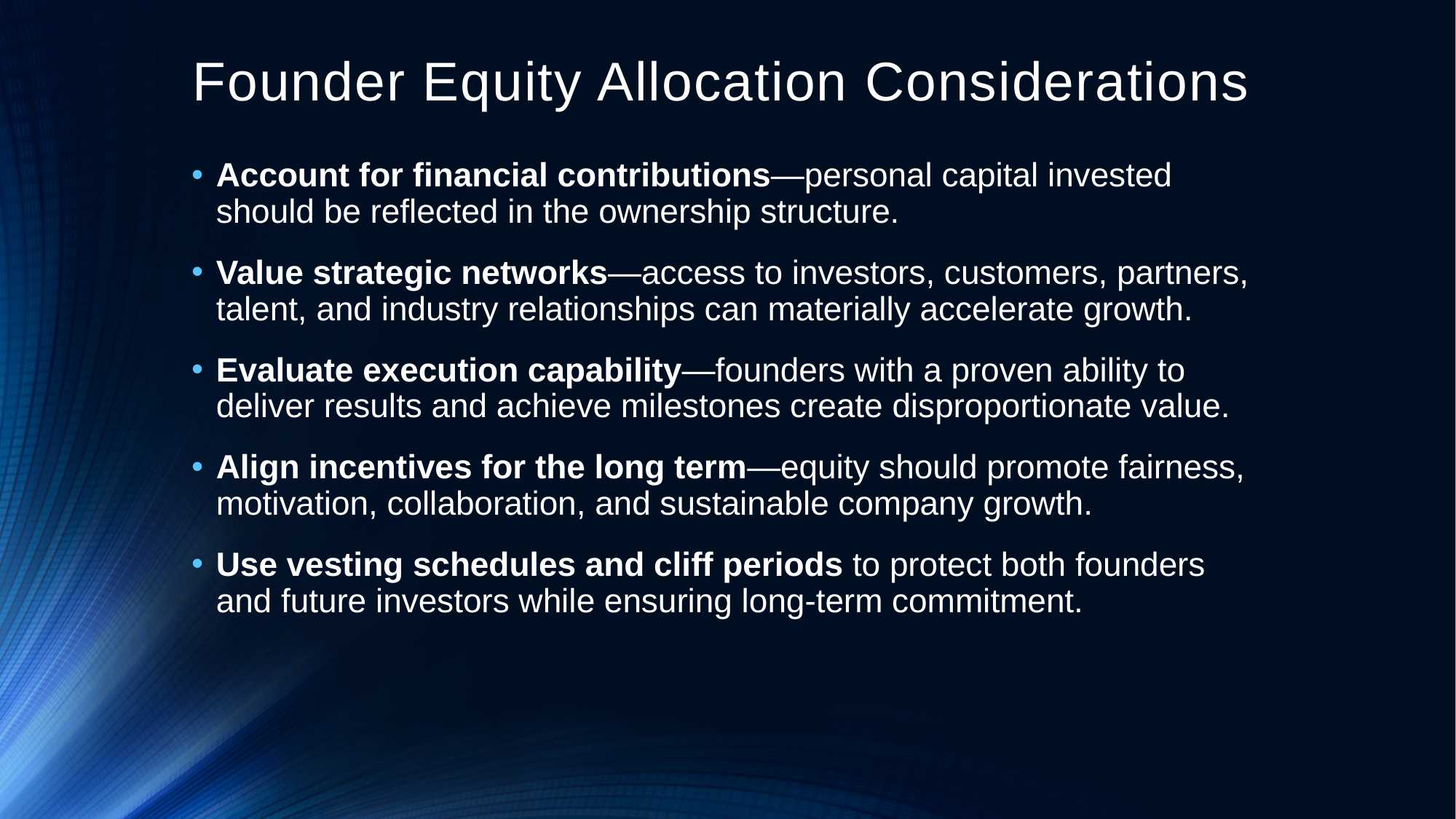

# Founder Equity Allocation Considerations
Account for financial contributions—personal capital invested should be reflected in the ownership structure.
Value strategic networks—access to investors, customers, partners, talent, and industry relationships can materially accelerate growth.
Evaluate execution capability—founders with a proven ability to deliver results and achieve milestones create disproportionate value.
Align incentives for the long term—equity should promote fairness, motivation, collaboration, and sustainable company growth.
Use vesting schedules and cliff periods to protect both founders and future investors while ensuring long-term commitment.